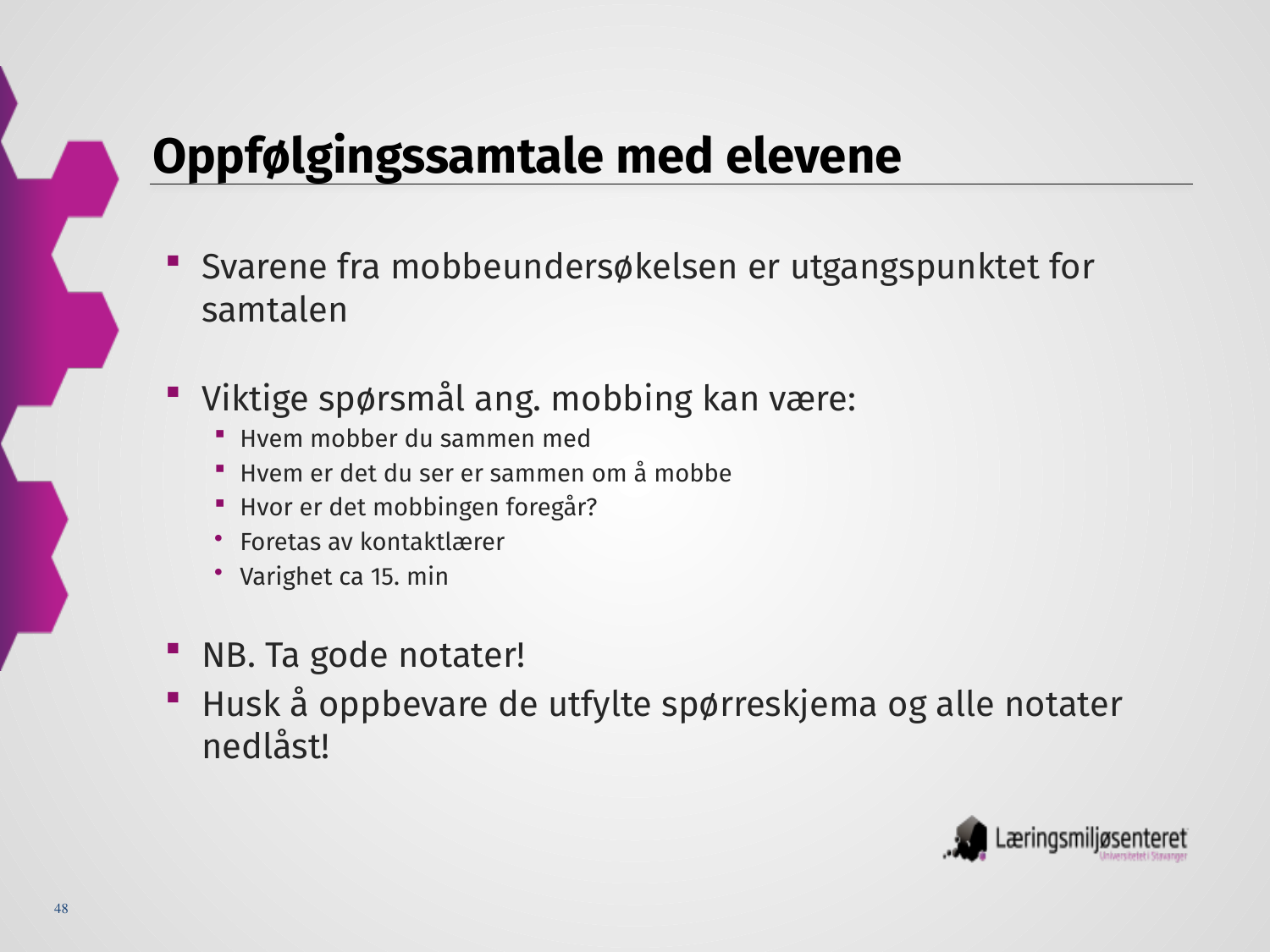

# Oppfølgingssamtale med elevene
Svarene fra mobbeundersøkelsen er utgangspunktet for samtalen

Viktige spørsmål ang. mobbing kan være:
Hvem mobber du sammen med
Hvem er det du ser er sammen om å mobbe
Hvor er det mobbingen foregår?
Foretas av kontaktlærer
Varighet ca 15. min

NB. Ta gode notater!
Husk å oppbevare de utfylte spørreskjema og alle notater nedlåst!